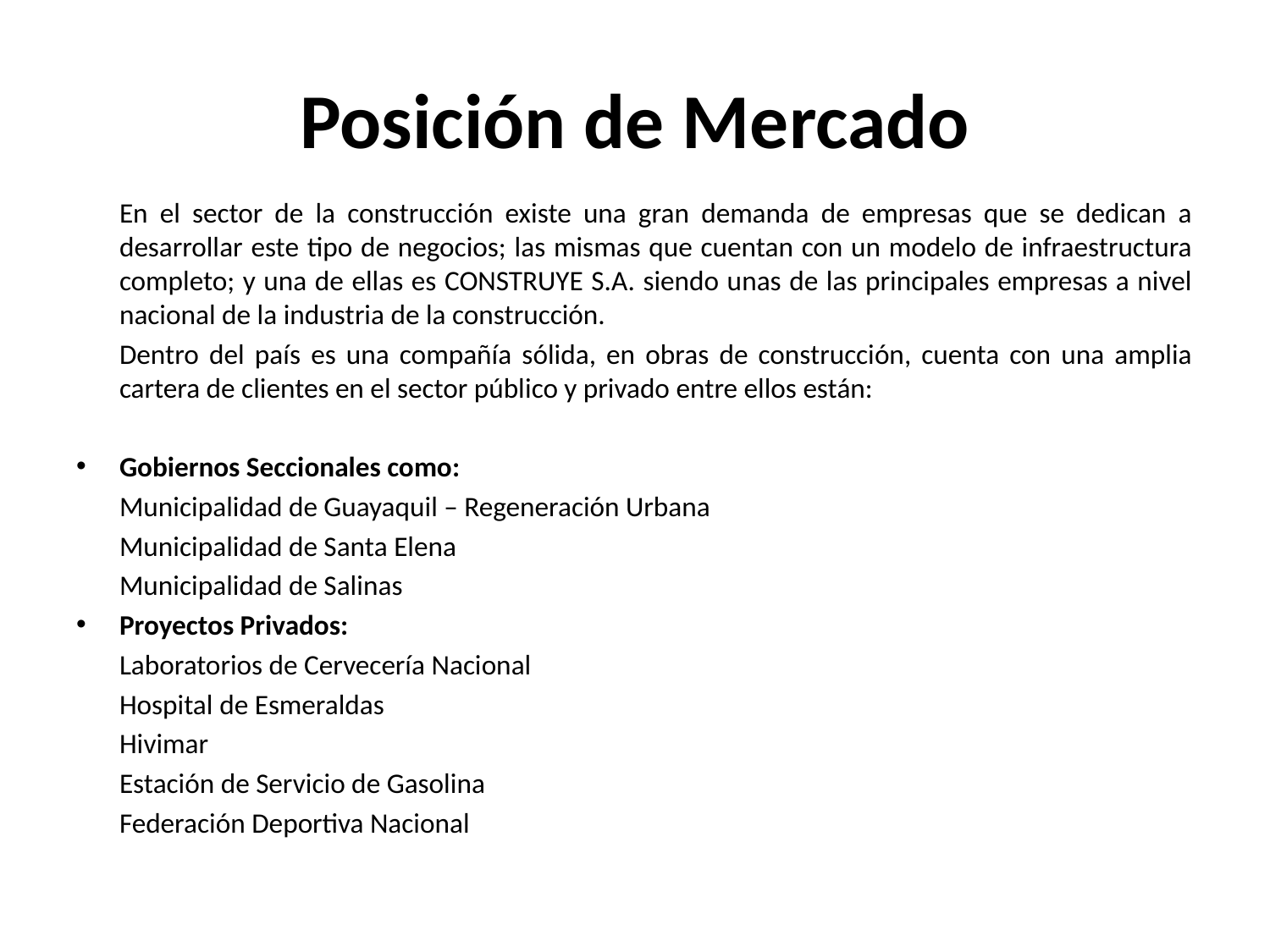

# Posición de Mercado
	En el sector de la construcción existe una gran demanda de empresas que se dedican a desarrollar este tipo de negocios; las mismas que cuentan con un modelo de infraestructura completo; y una de ellas es CONSTRUYE S.A. siendo unas de las principales empresas a nivel nacional de la industria de la construcción.
	Dentro del país es una compañía sólida, en obras de construcción, cuenta con una amplia cartera de clientes en el sector público y privado entre ellos están:

Gobiernos Seccionales como:
	Municipalidad de Guayaquil – Regeneración Urbana
	Municipalidad de Santa Elena
	Municipalidad de Salinas
Proyectos Privados:
	Laboratorios de Cervecería Nacional
	Hospital de Esmeraldas
	Hivimar
	Estación de Servicio de Gasolina
	Federación Deportiva Nacional